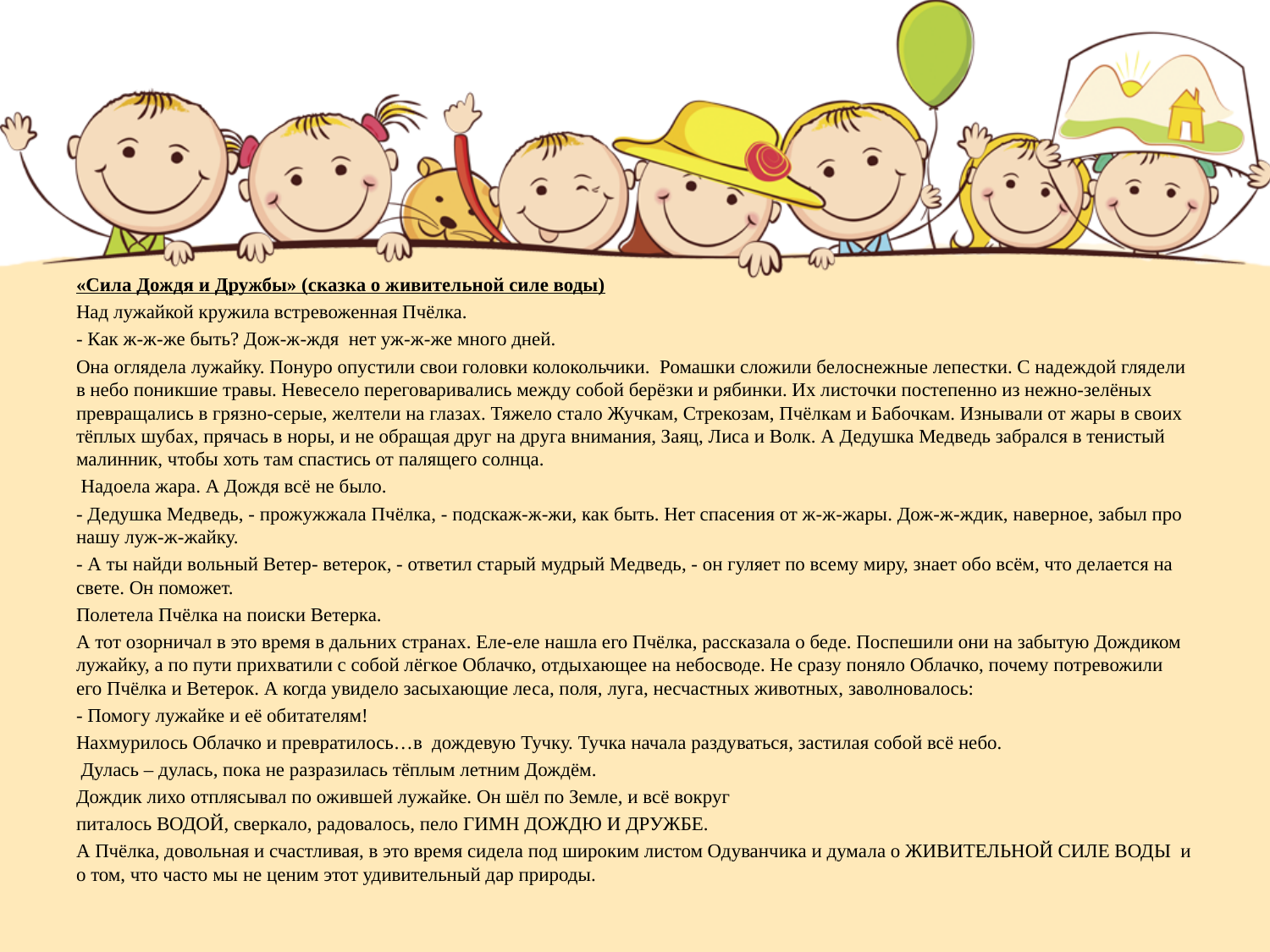

«Сила Дождя и Дружбы» (сказка о живительной силе воды)
Над лужайкой кружила встревоженная Пчёлка.
- Как ж-ж-же быть? Дож-ж-ждя  нет уж-ж-же много дней.
Она оглядела лужайку. Понуро опустили свои головки колокольчики.  Ромашки сложили белоснежные лепестки. С надеждой глядели в небо поникшие травы. Невесело переговаривались между собой берёзки и рябинки. Их листочки постепенно из нежно-зелёных превращались в грязно-серые, желтели на глазах. Тяжело стало Жучкам, Стрекозам, Пчёлкам и Бабочкам. Изнывали от жары в своих тёплых шубах, прячась в норы, и не обращая друг на друга внимания, Заяц, Лиса и Волк. А Дедушка Медведь забрался в тенистый малинник, чтобы хоть там спастись от палящего солнца.
 Надоела жара. А Дождя всё не было.
- Дедушка Медведь, - прожужжала Пчёлка, - подскаж-ж-жи, как быть. Нет спасения от ж-ж-жары. Дож-ж-ждик, наверное, забыл про нашу луж-ж-жайку.
- А ты найди вольный Ветер- ветерок, - ответил старый мудрый Медведь, - он гуляет по всему миру, знает обо всём, что делается на свете. Он поможет.
Полетела Пчёлка на поиски Ветерка.
А тот озорничал в это время в дальних странах. Еле-еле нашла его Пчёлка, рассказала о беде. Поспешили они на забытую Дождиком  лужайку, а по пути прихватили с собой лёгкое Облачко, отдыхающее на небосводе. Не сразу поняло Облачко, почему потревожили его Пчёлка и Ветерок. А когда увидело засыхающие леса, поля, луга, несчастных животных, заволновалось:
- Помогу лужайке и её обитателям!
Нахмурилось Облачко и превратилось…в  дождевую Тучку. Тучка начала раздуваться, застилая собой всё небо.
 Дулась – дулась, пока не разразилась тёплым летним Дождём.
Дождик лихо отплясывал по ожившей лужайке. Он шёл по Земле, и всё вокруг
питалось ВОДОЙ, сверкало, радовалось, пело ГИМН ДОЖДЮ И ДРУЖБЕ.
А Пчёлка, довольная и счастливая, в это время сидела под широким листом Одуванчика и думала о ЖИВИТЕЛЬНОЙ СИЛЕ ВОДЫ  и о том, что часто мы не ценим этот удивительный дар природы.